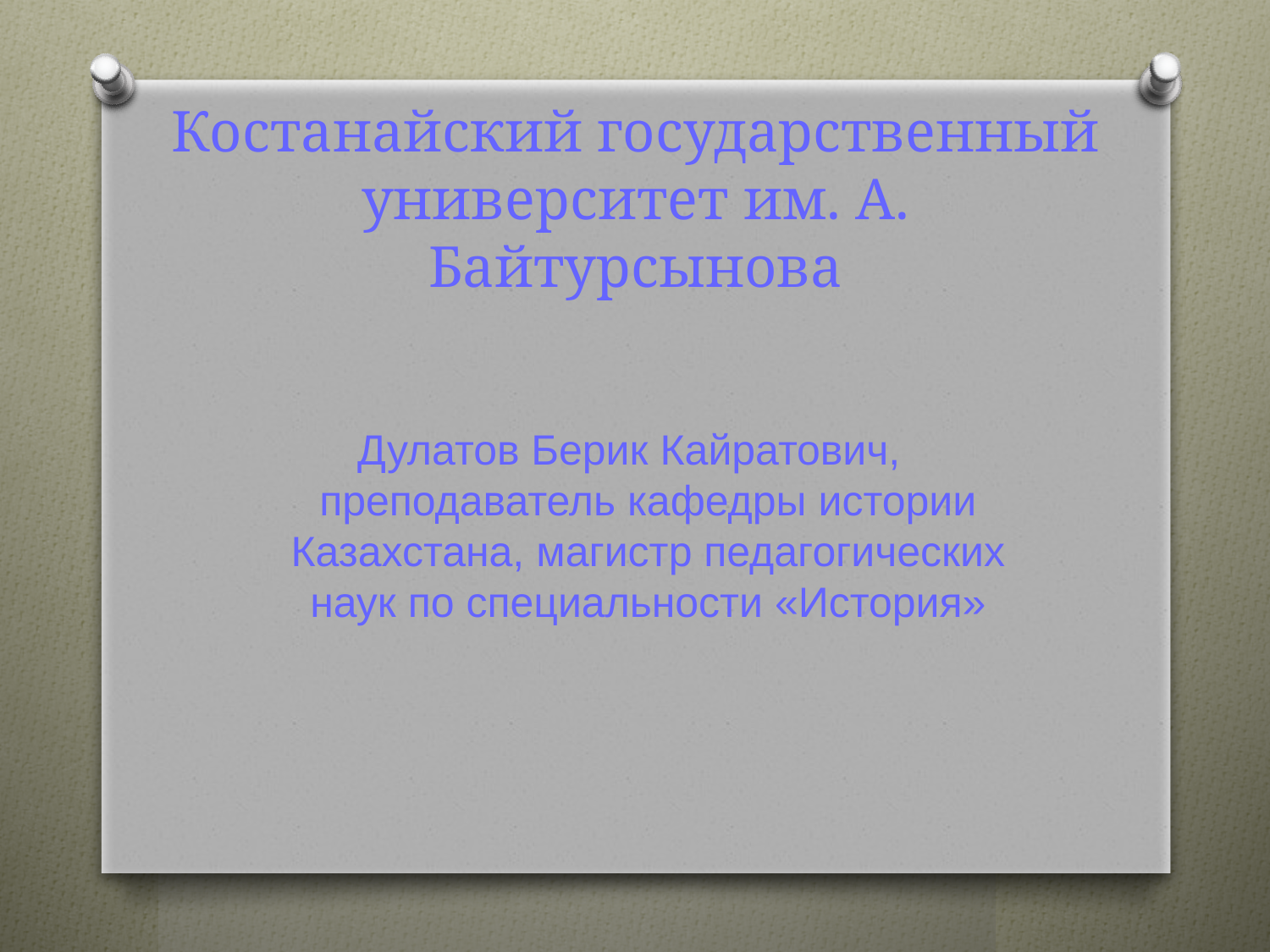

# Костанайский государственный университет им. А. Байтурсынова
Дулатов Берик Кайратович, преподаватель кафедры истории Казахстана, магистр педагогических наук по специальности «История»